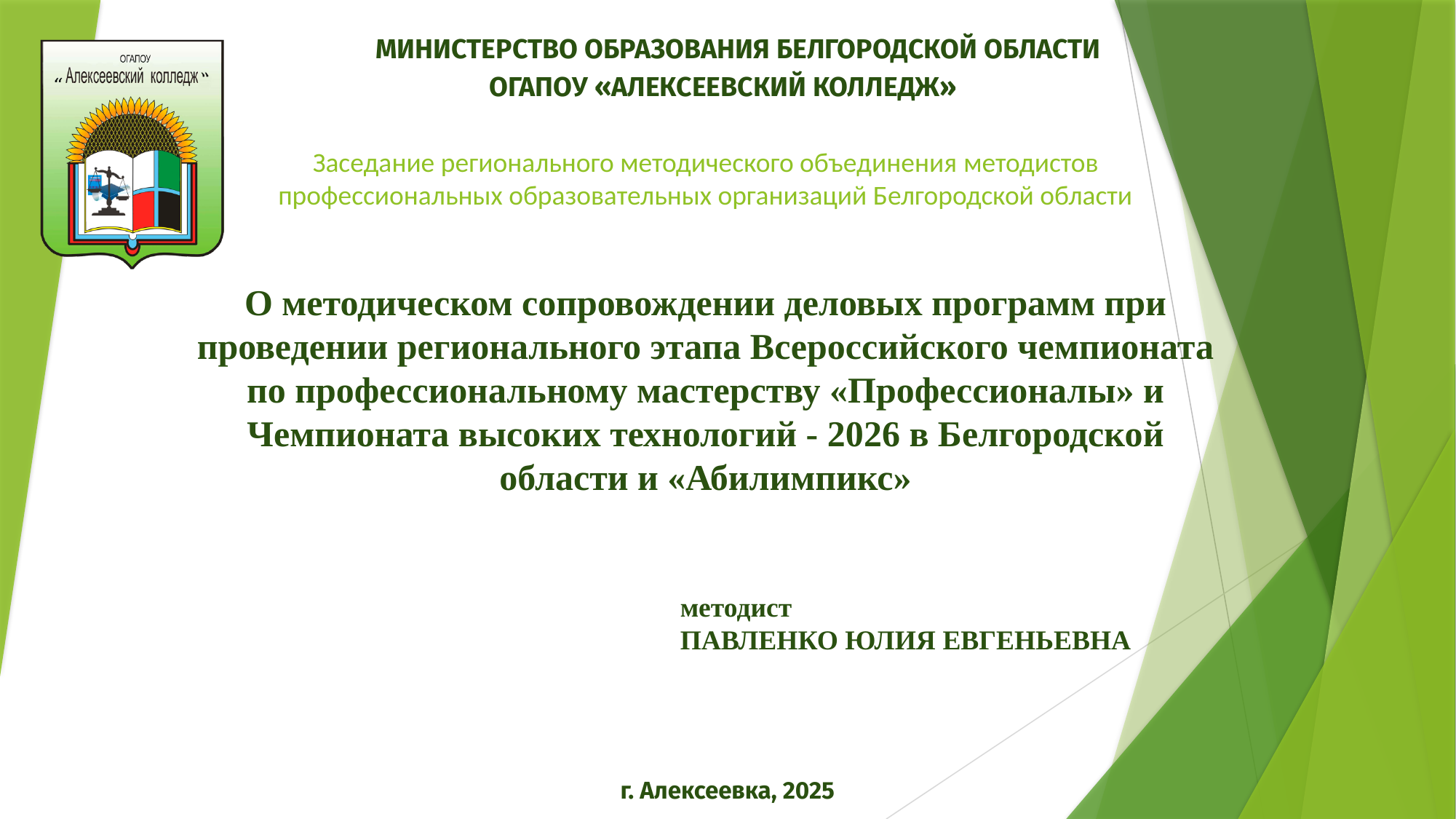

МИНИСТЕРСТВО ОБРАЗОВАНИЯ БЕЛГОРОДСКОЙ ОБЛАСТИ
            ОГАПОУ «АЛЕКСЕЕВСКИЙ КОЛЛЕДЖ»
Заседание регионального методического объединения методистов профессиональных образовательных организаций Белгородской области
О методическом сопровождении деловых программ при проведении регионального этапа Всероссийского чемпионата по профессиональному мастерству «Профессионалы» и Чемпионата высоких технологий - 2026 в Белгородской области и «Абилимпикс»
#
методист
ПАВЛЕНКО ЮЛИЯ ЕВГЕНЬЕВНА
г. Алексеевка, 2025